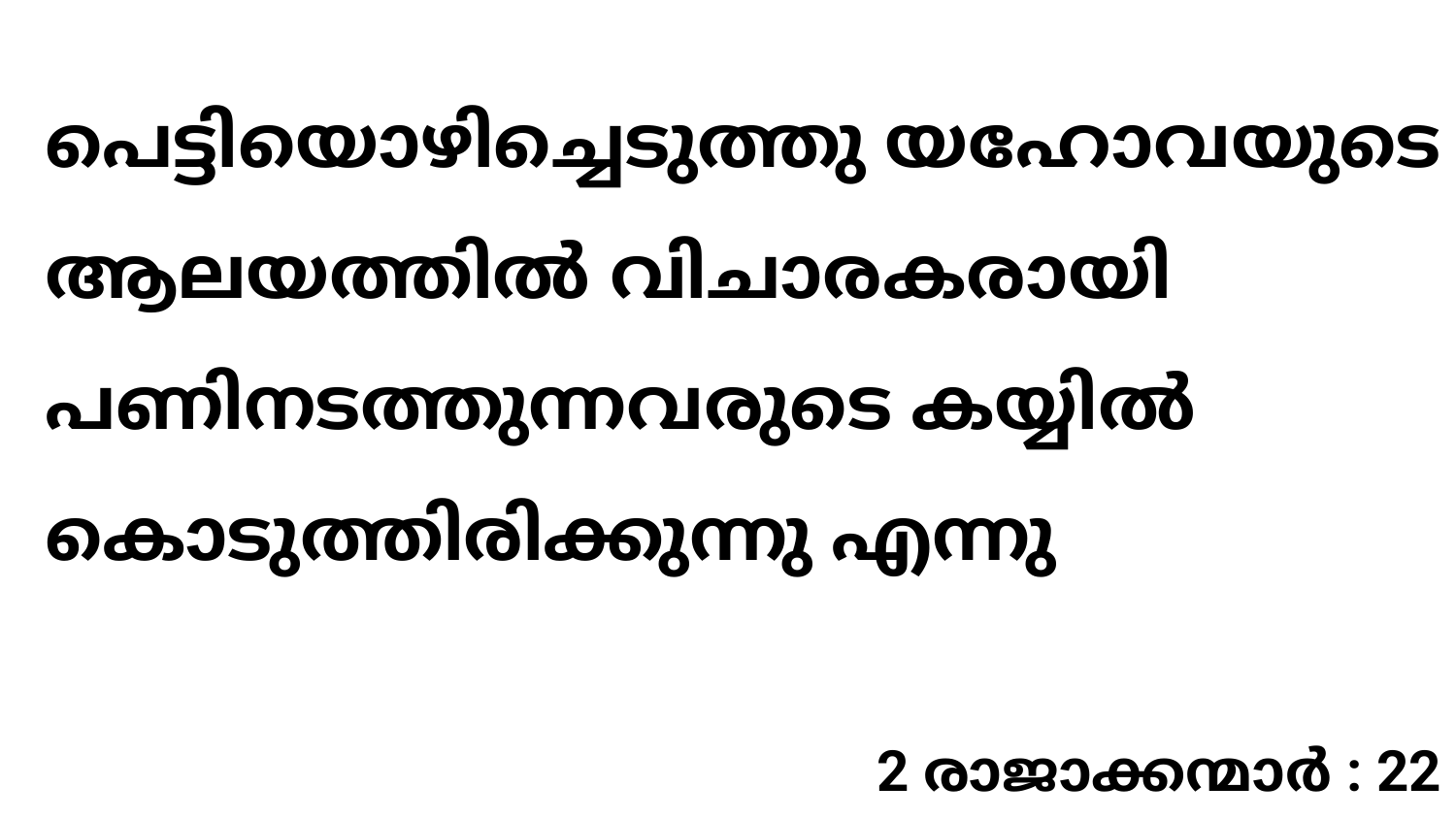

പെട്ടിയൊഴിച്ചെടുത്തു യഹോവയുടെ ആലയത്തിൽ വിചാരകരായി പണിനടത്തുന്നവരുടെ കയ്യിൽ കൊടുത്തിരിക്കുന്നു എന്നു
2 രാജാക്കന്മാർ : 22